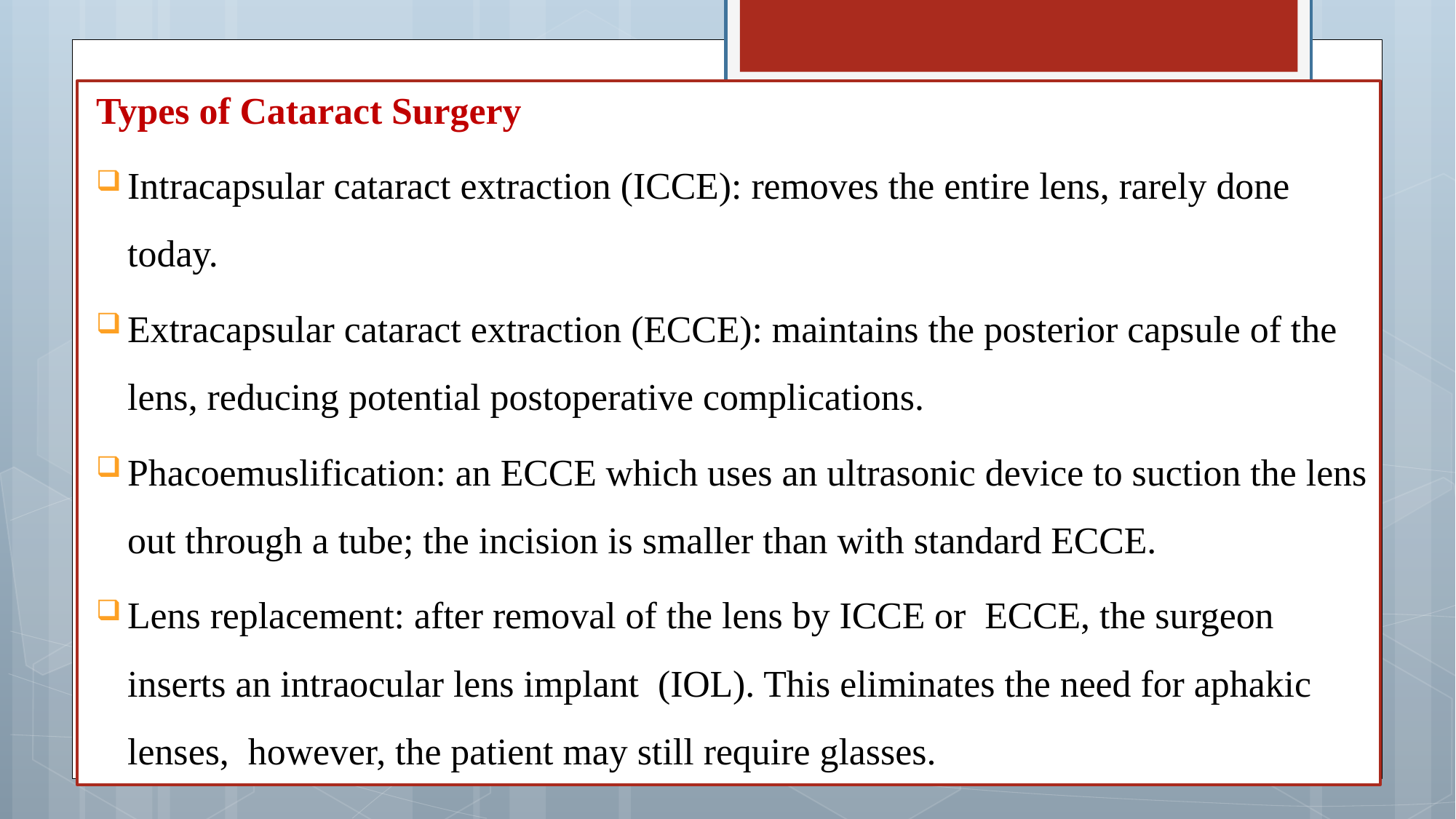

Types of Cataract Surgery
Intracapsular cataract extraction (ICCE): removes the entire lens, rarely done today.
Extracapsular cataract extraction (ECCE): maintains the posterior capsule of the lens, reducing potential postoperative complications.
Phacoemuslification: an ECCE which uses an ultrasonic device to suction the lens out through a tube; the incision is smaller than with standard ECCE.
Lens replacement: after removal of the lens by ICCE or  ECCE, the surgeon inserts an intraocular lens implant  (IOL). This eliminates the need for aphakic lenses,  however, the patient may still require glasses.